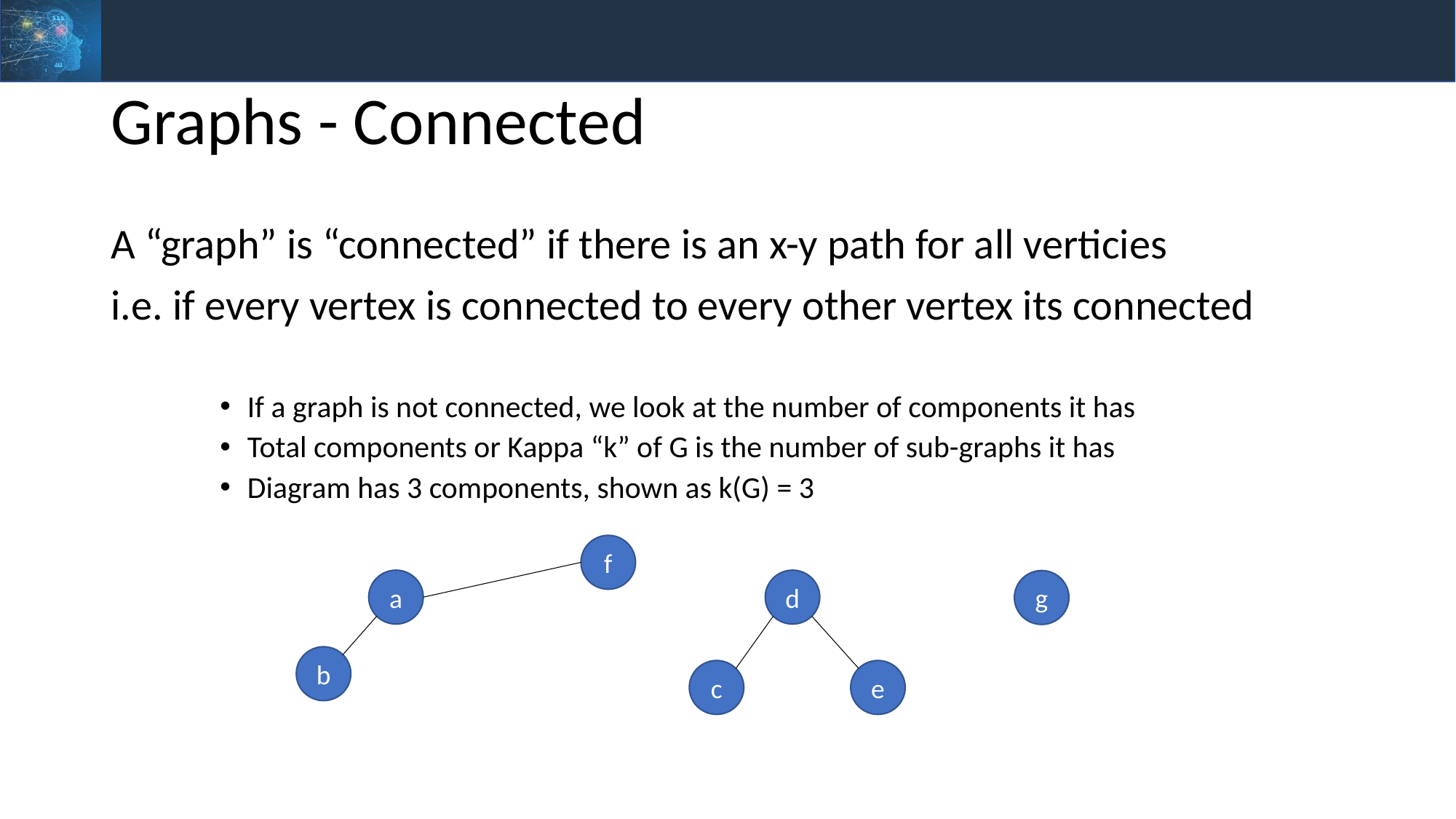

# Graphs - Connected
A “graph” is “connected” if there is an x-y path for all verticies
i.e. if every vertex is connected to every other vertex its connected

If a graph is not connected, we look at the number of components it has
Total components or Kappa “k” of G is the number of sub-graphs it has
Diagram has 3 components, shown as k(G) = 3

f
a
d
g
b
c
e